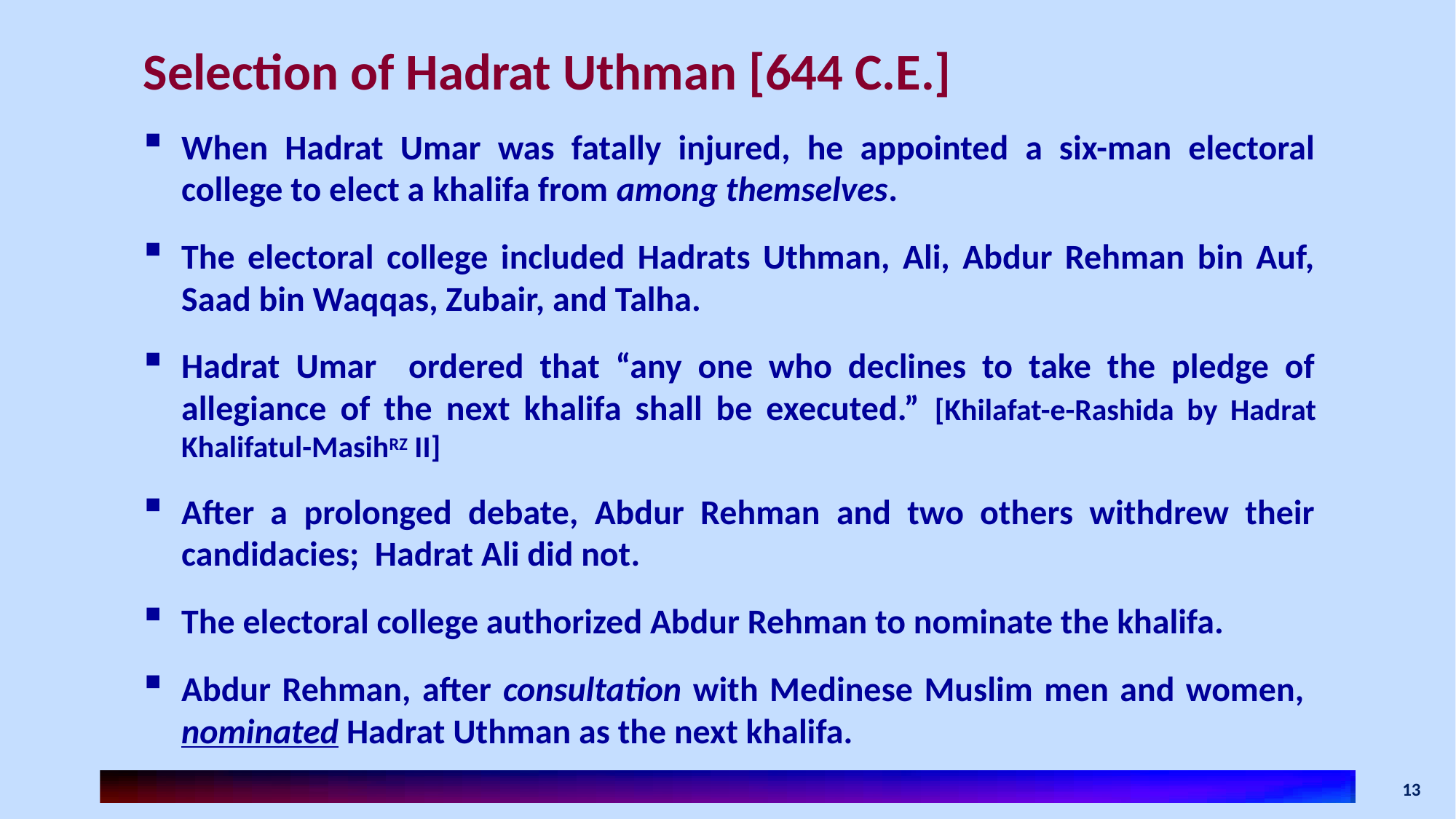

# Selection of Hadrat Uthman [644 C.E.]
When Hadrat Umar was fatally injured, he appointed a six-man electoral college to elect a khalifa from among themselves.
The electoral college included Hadrats Uthman, Ali, Abdur Rehman bin Auf, Saad bin Waqqas, Zubair, and Talha.
Hadrat Umar  ordered that “any one who declines to take the pledge of allegiance of the next khalifa shall be executed.” [Khilafat-e-Rashida by Hadrat Khalifatul-MasihRZ II]
After a prolonged debate, Abdur Rehman and two others withdrew their candidacies;  Hadrat Ali did not.
The electoral college authorized Abdur Rehman to nominate the khalifa.
Abdur Rehman, after consultation with Medinese Muslim men and women,  nominated Hadrat Uthman as the next khalifa.
13